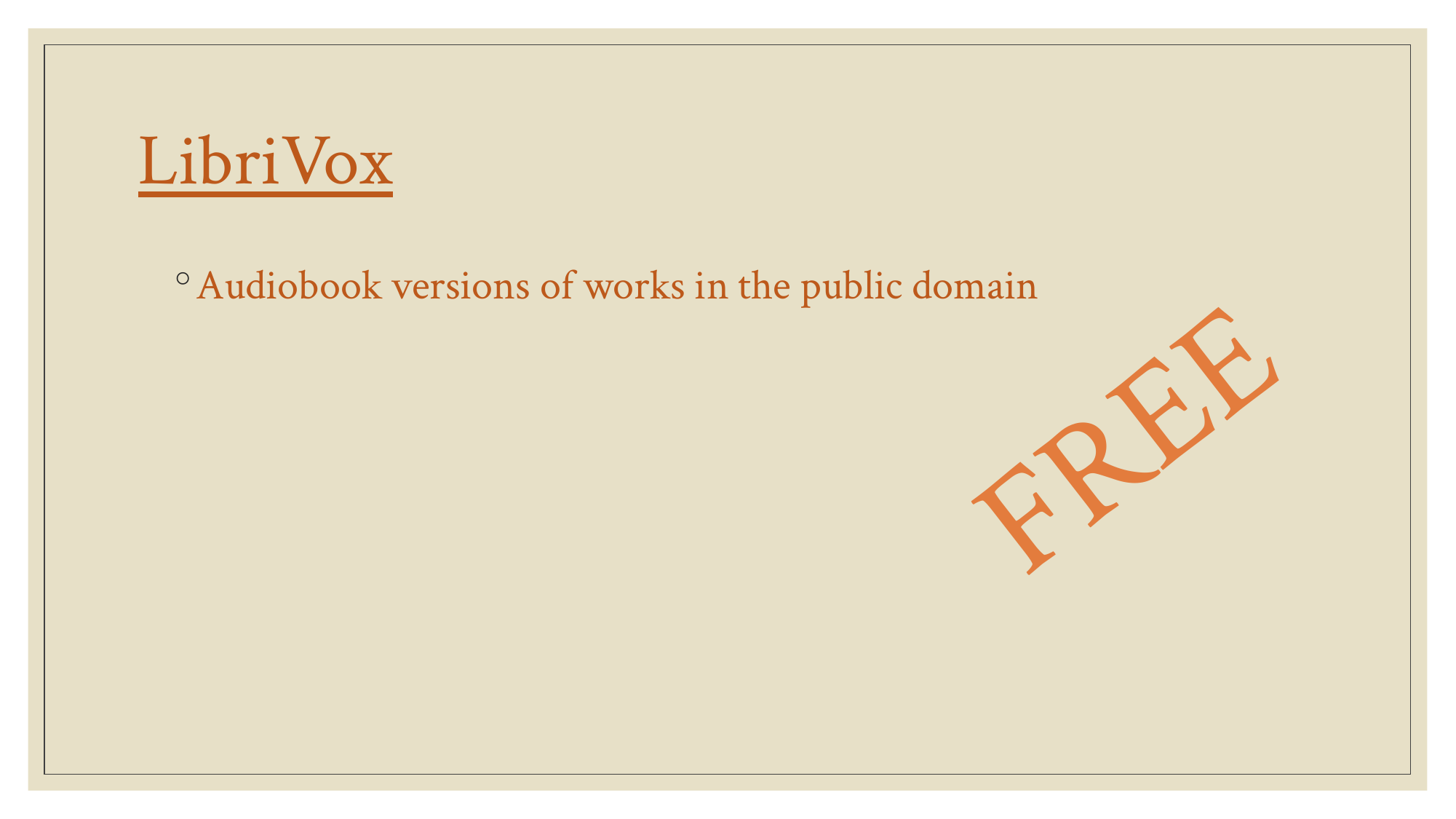

# LibriVox
Audiobook versions of works in the public domain

FREE